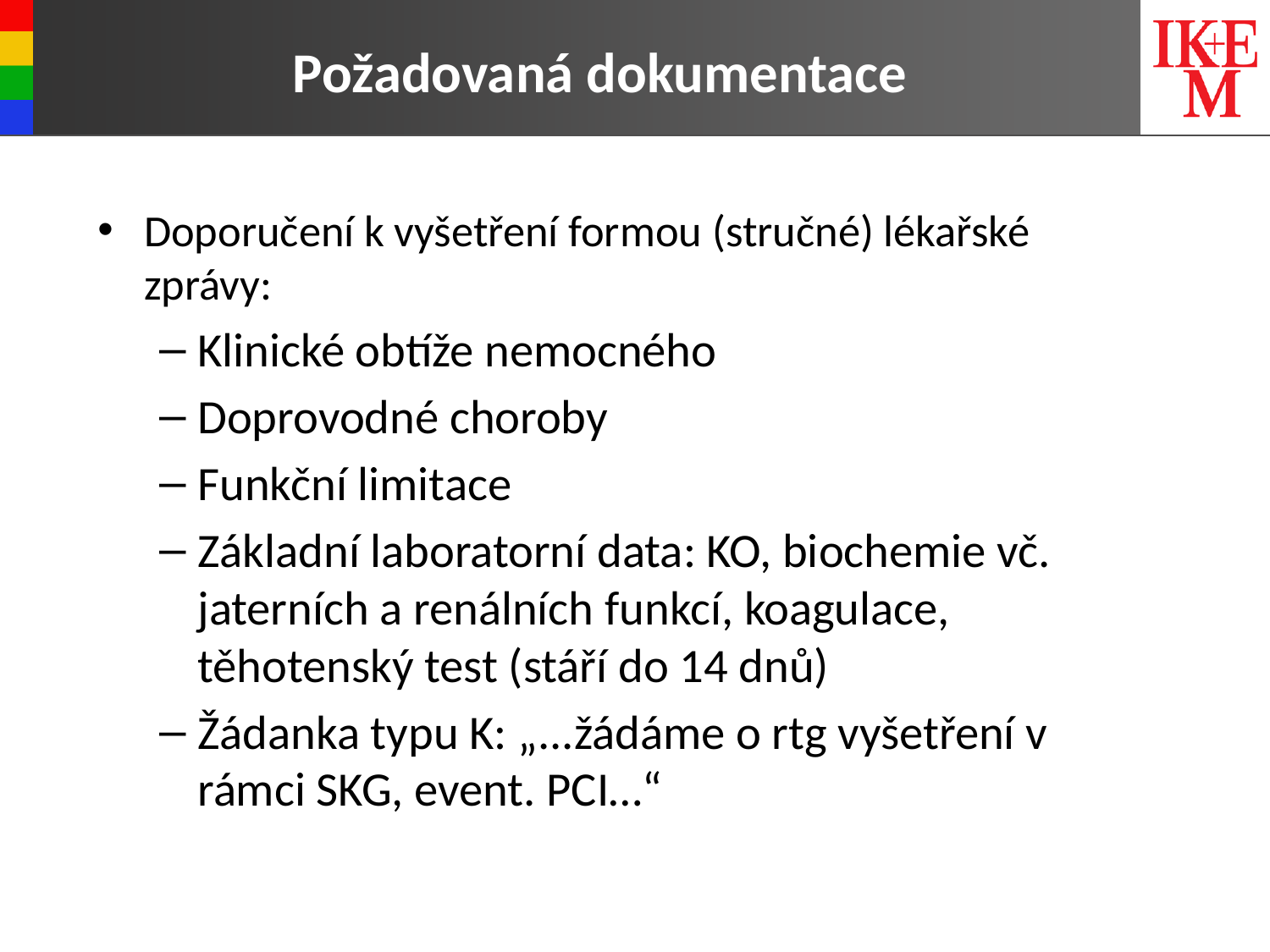

# Požadovaná dokumentace
Doporučení k vyšetření formou (stručné) lékařské zprávy:
Klinické obtíže nemocného
Doprovodné choroby
Funkční limitace
Základní laboratorní data: KO, biochemie vč. jaterních a renálních funkcí, koagulace, těhotenský test (stáří do 14 dnů)
Žádanka typu K: „...žádáme o rtg vyšetření v rámci SKG, event. PCI…“